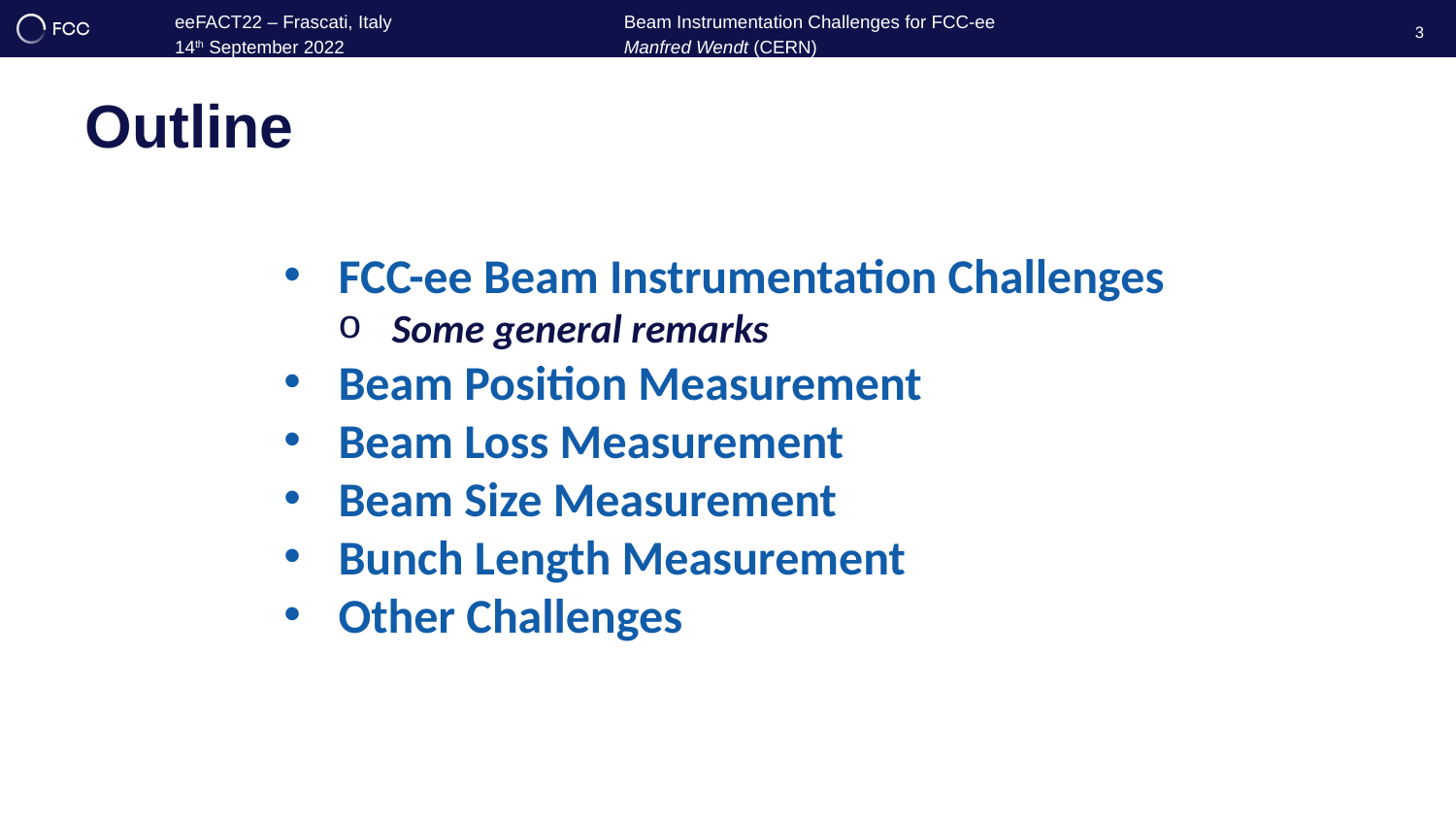

3
# Outline
FCC-ee Beam Instrumentation Challenges
Some general remarks
Beam Position Measurement
Beam Loss Measurement
Beam Size Measurement
Bunch Length Measurement
Other Challenges